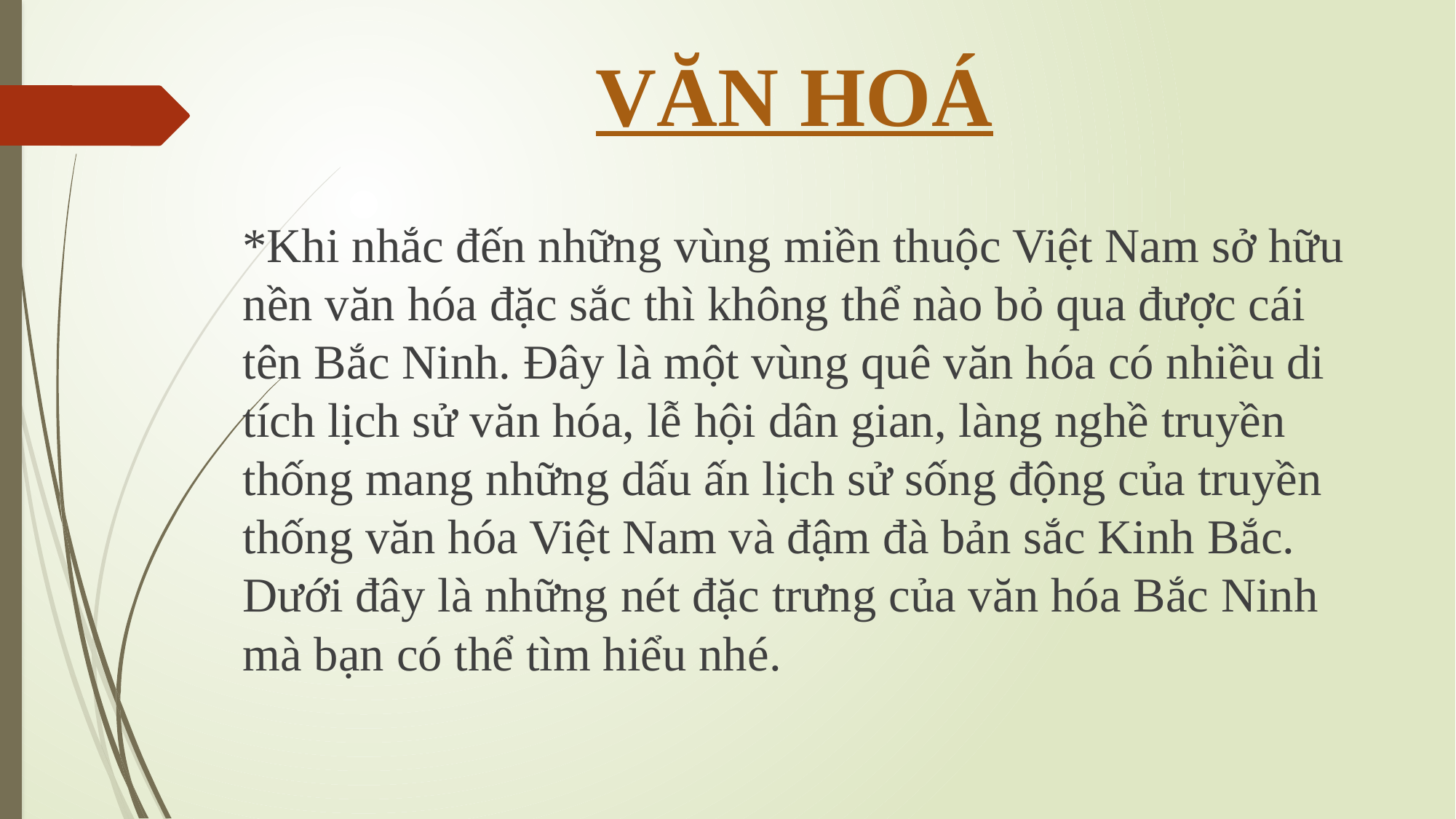

# VĂN HOÁ
*Khi nhắc đến những vùng miền thuộc Việt Nam sở hữu nền văn hóa đặc sắc thì không thể nào bỏ qua được cái tên Bắc Ninh. Đây là một vùng quê văn hóa có nhiều di tích lịch sử văn hóa, lễ hội dân gian, làng nghề truyền thống mang những dấu ấn lịch sử sống động của truyền thống văn hóa Việt Nam và đậm đà bản sắc Kinh Bắc. Dưới đây là những nét đặc trưng của văn hóa Bắc Ninh mà bạn có thể tìm hiểu nhé.